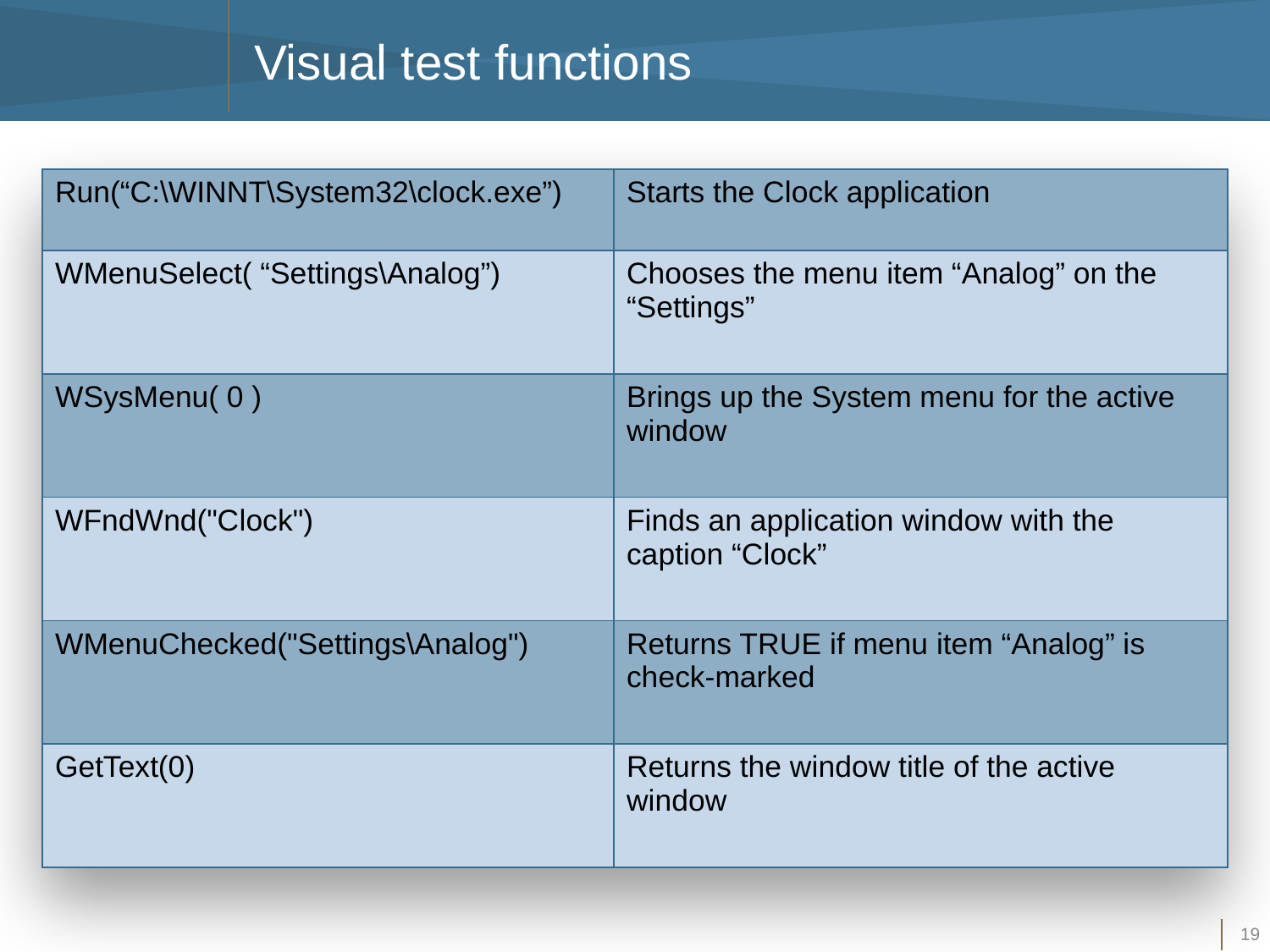

# Visual test functions
| Run(“C:\WINNT\System32\clock.exe”) | Starts the Clock application |
| --- | --- |
| WMenuSelect( “Settings\Analog”) | Chooses the menu item “Analog” on the “Settings” |
| WSysMenu( 0 ) | Brings up the System menu for the active window |
| WFndWnd("Clock") | Finds an application window with the caption “Clock” |
| WMenuChecked("Settings\Analog") | Returns TRUE if menu item “Analog” is check-marked |
| GetText(0) | Returns the window title of the active window |
19